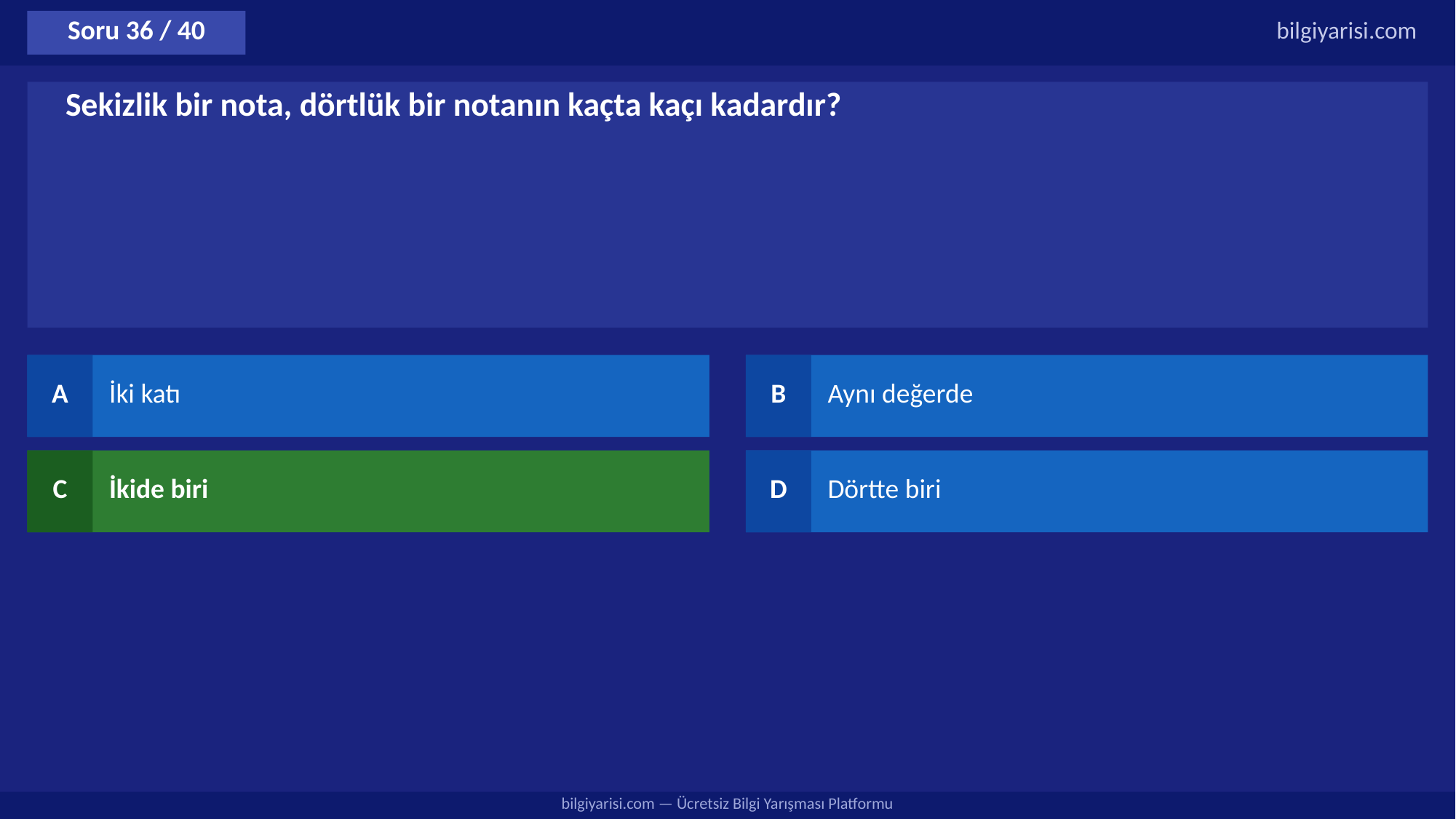

Soru 36 / 40
bilgiyarisi.com

Sekizlik bir nota, dörtlük bir notanın kaçta kaçı kadardır?

A
İki katı

B
Aynı değerde

C
İkide biri

D
Dörtte biri
bilgiyarisi.com — Ücretsiz Bilgi Yarışması Platformu